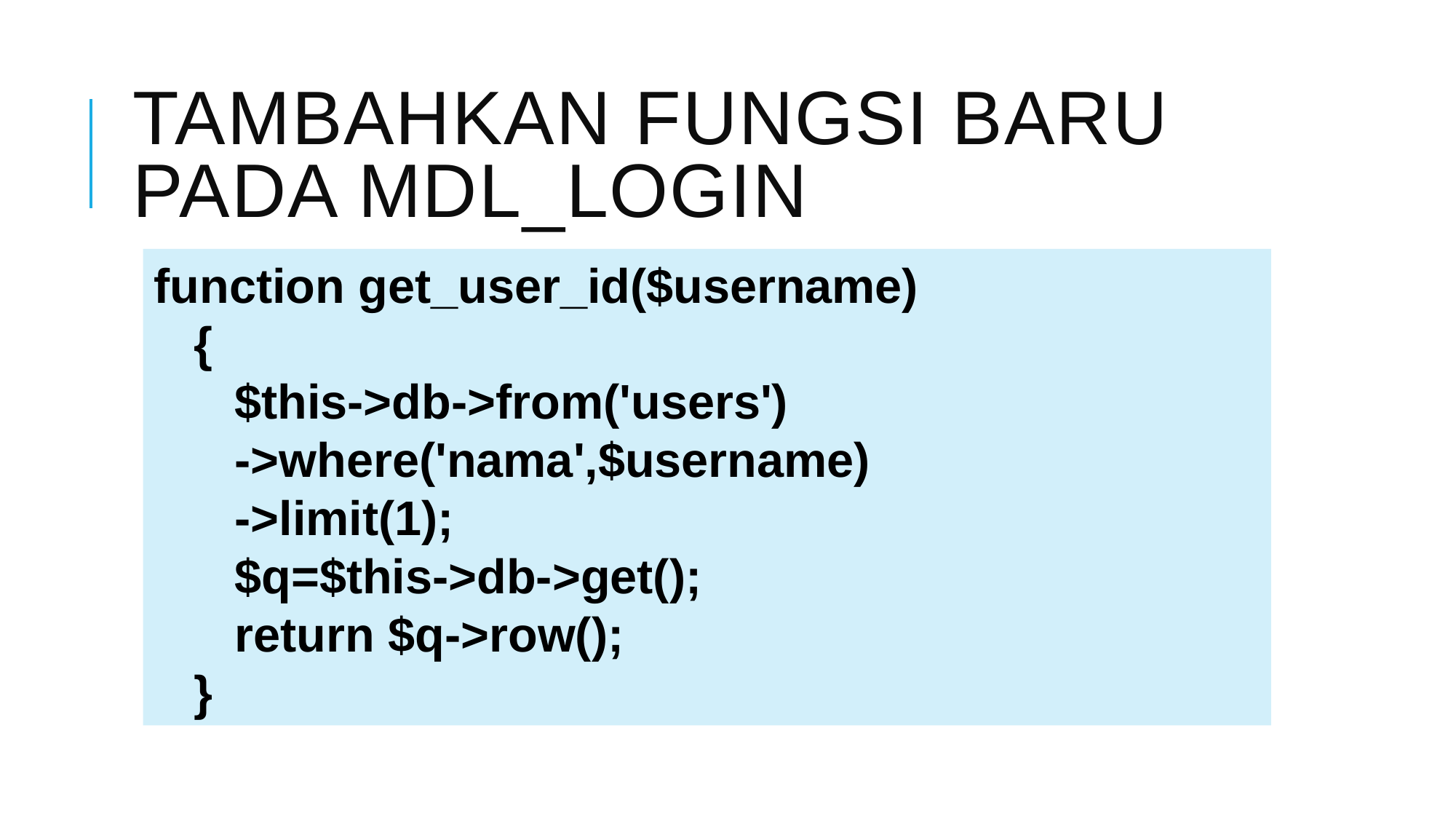

# Tambahkan fungsi baru pada mdl_login
function get_user_id($username)
   {
      $this->db->from('users')
      ->where('nama',$username)
      ->limit(1);
      $q=$this->db->get();
      return $q->row();
   }